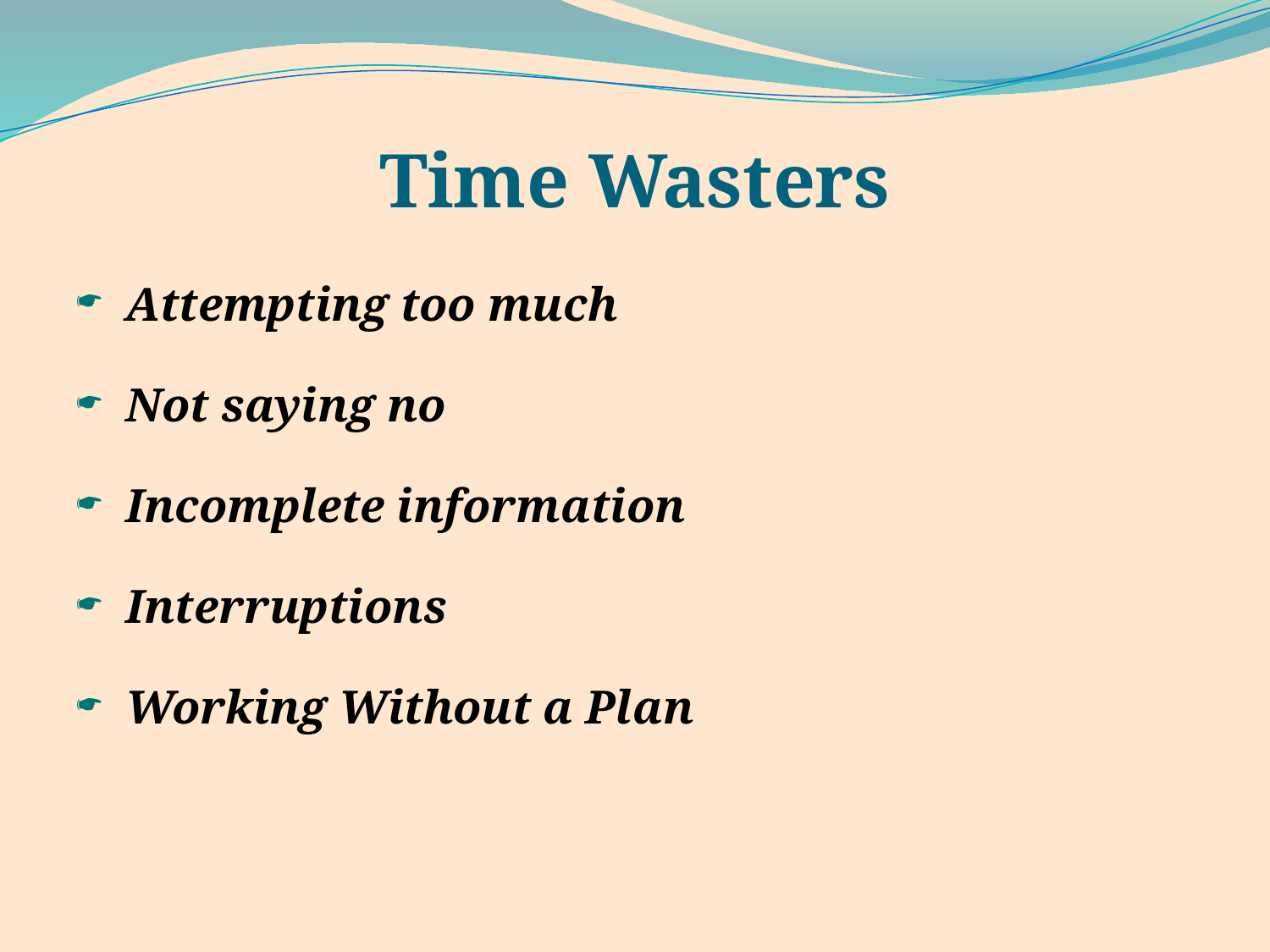

# Time Wasters
 Attempting too much
 Not saying no
 Incomplete information
 Interruptions
 Working Without a Plan